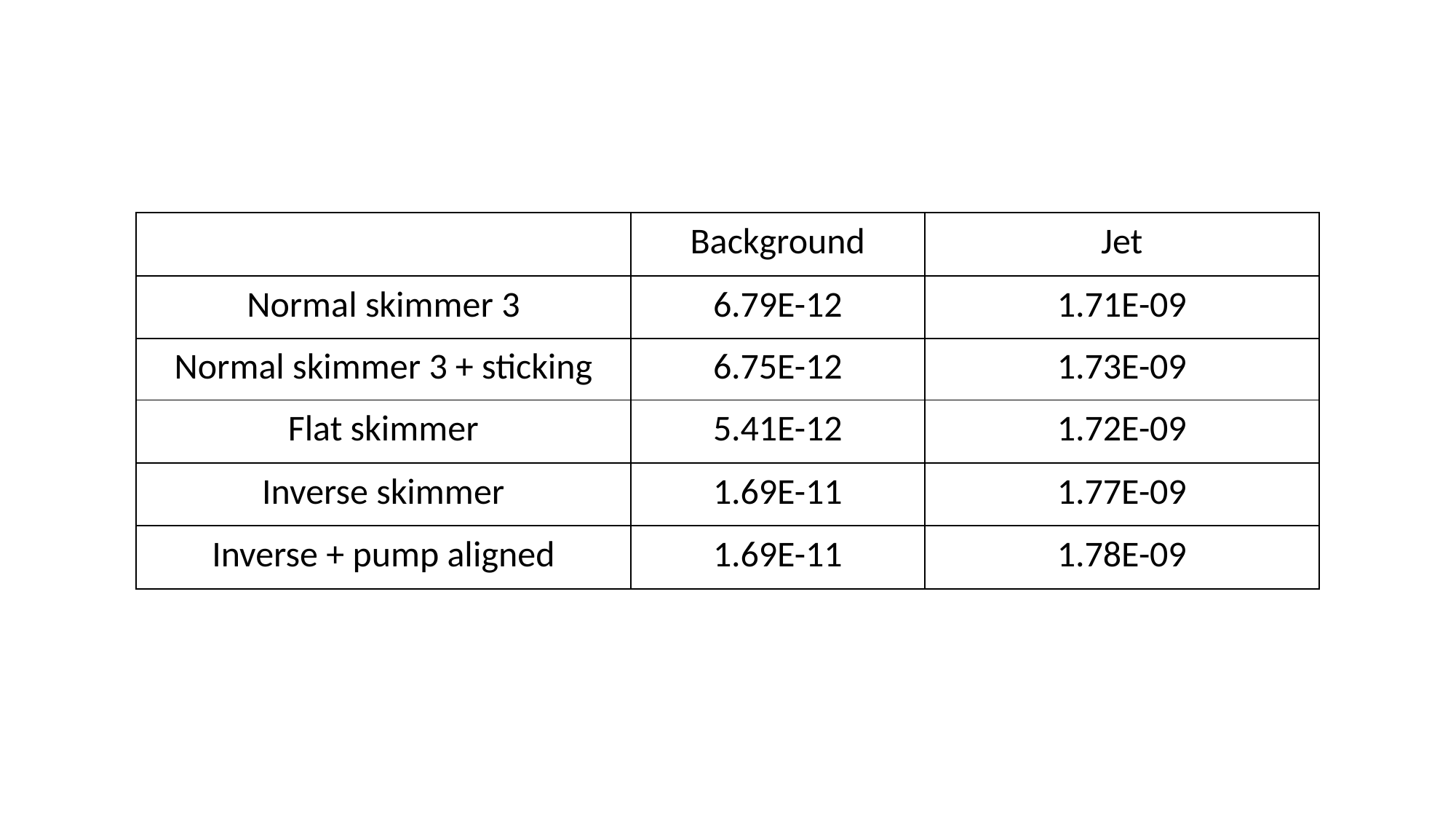

|  | Background | Jet |
| --- | --- | --- |
| Normal skimmer 3 | 6.79E-12 | 1.71E-09 |
| Normal skimmer 3 + sticking | 6.75E-12 | 1.73E-09 |
| Flat skimmer | 5.41E-12 | 1.72E-09 |
| Inverse skimmer | 1.69E-11 | 1.77E-09 |
| Inverse + pump aligned | 1.69E-11 | 1.78E-09 |